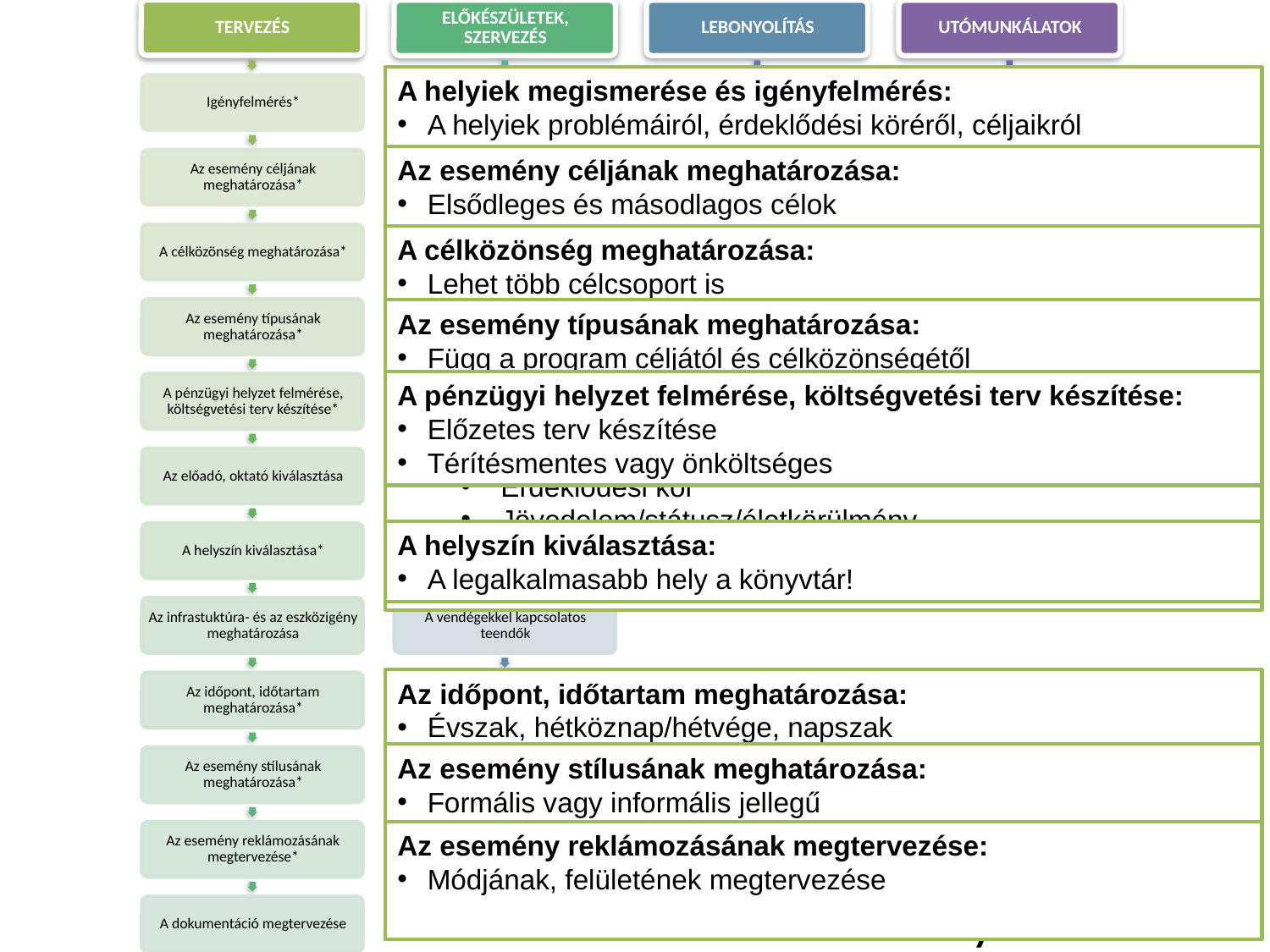

TERVEZÉS
Igényfelmérés*
Az esemény céljának meghatározása*
A célközönség meghatározása*
Az esemény típusának meghatározása*
A pénzügyi helyzet felmérése, költségvetési terv készítése*
Az előadó, oktató kiválasztása
A helyszín kiválasztása*
Az infrastuktúra- és az eszközigény meghatározása
Az időpont, időtartam meghatározása*
Az esemény stílusának meghatározása*
Az esemény reklámozásának megtervezése*
A dokumentáció megtervezése
ELŐKÉSZÜLETEK, SZERVEZÉS
Az  ütemterv, forgatókönyv elkészítése
A pénzügyi helyzet tisztázása
Az előadó, oktató körüli teendők
A tematika, műsor, órarend elkészítése, egyeztetése
A helyszínnel kapcsolatos tennivalók
Az infrastruktúrával és az eszközökkel kapcsolatos feladatok
Az étel/ital biztosítása
A vendégekkel kapcsolatos teendők
Az esemény reklámozásának kivitelezése
A dokumentáció körüli teendők
LEBONYOLÍTÁS
A vendégek fogadása
Az előadó, oktató fogadása
A program levezénylése
A szerződések, számlák rendezése
A program lezárása
UTÓMUNKÁLATOK
A dokumentációval kapcsolatos tennivalók
Pénzügyi elszámolás
A köszönőlevél megírása, elküldése
Értékelés, elégedettségmérés
A helyiek megismerése és igényfelmérés:
A helyiek problémáiról, érdeklődési köréről, céljaikról
Mit hiányolnak az életükben

Igényfelmérési módok:
A lakosság egészének vagy csak egy részének megkérdezése
Folyamatos vagy egyszerre sok ember bevonásával
Személyesen vagy interneten keresztül
Kérdőíves módszer, interjú vagy megfigyelés
Korábbi tapasztalatok megismerése, helyi adatforrások (helyismeret, helytörténet) használata

Az igényfelmérés mellett fontos az igényfelkeltés is!

Az esemény céljának meghatározása:
Elsődleges és másodlagos célok
A célközönség meghatározása:
Lehet több célcsoport is
Általában a lakosság egy csoportja
Szegmentálás:
Nem
Életkor
Családi helyzet
Érdeklődési kör
Jövedelem/státusz/életkörülmény
Nemzetiség
Foglalkozás
Az esemény típusának meghatározása:
Függ a program céljától és célközönségétől
Hagyományos vagy aktivizáló
A pénzügyi helyzet felmérése, költségvetési terv készítése:
Előzetes terv készítése
Térítésmentes vagy önköltséges
A helyszín kiválasztása:
A legalkalmasabb hely a könyvtár!
Az időpont, időtartam meghatározása:
Évszak, hétköznap/hétvége, napszak
Más eseményekkel, ünnepekkel, hosszú hétvégékkel, iskolai szünetekkel való összehangolás
Nyitvatartási időben vagy időn kívül
Egy időpont vagy sorozat
Az esemény stílusának meghatározása:
Formális vagy informális jellegű
Az esemény reklámozásának megtervezése:
Módjának, felületének megtervezése
# A könyvtári rendezvények szervezésének  folyamata